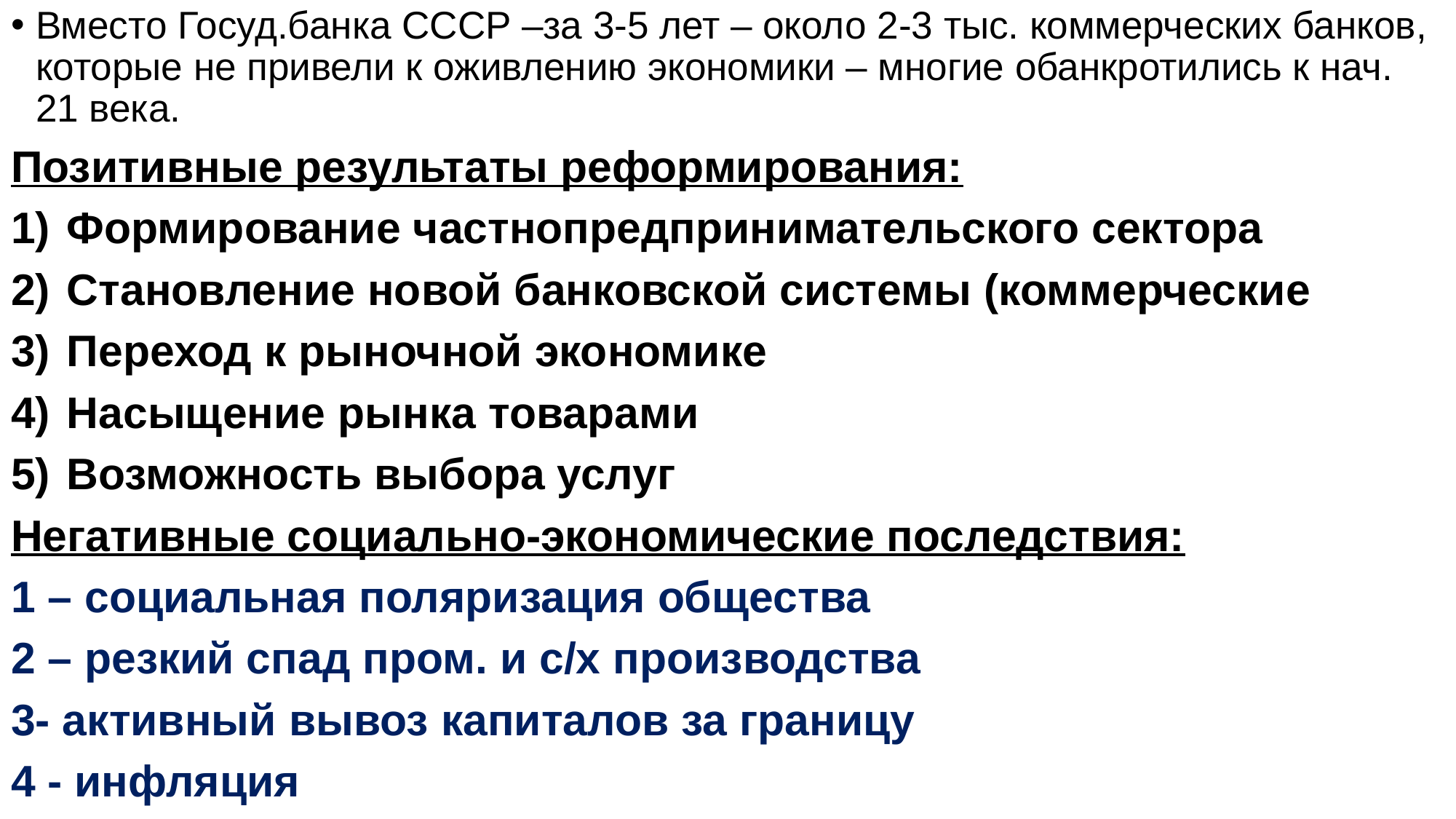

Вместо Госуд.банка СССР –за 3-5 лет – около 2-3 тыс. коммерческих банков, которые не привели к оживлению экономики – многие обанкротились к нач. 21 века.
Позитивные результаты реформирования:
Формирование частнопредпринимательского сектора
Становление новой банковской системы (коммерческие
Переход к рыночной экономике
Насыщение рынка товарами
Возможность выбора услуг
Негативные социально-экономические последствия:
1 – социальная поляризация общества
2 – резкий спад пром. и с/х производства
3- активный вывоз капиталов за границу
4 - инфляция